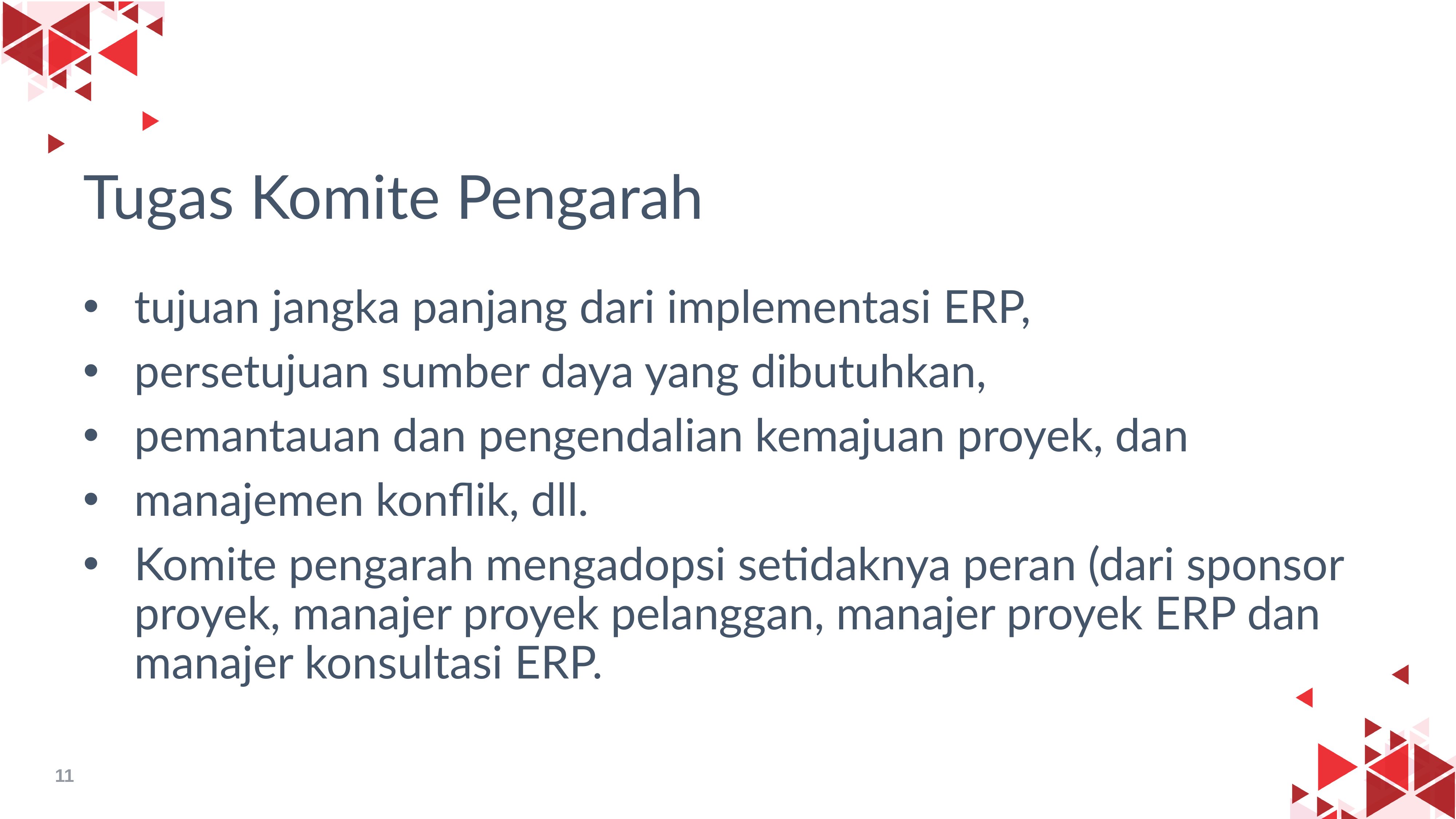

# Tugas Komite Pengarah
tujuan jangka panjang dari implementasi ERP,
persetujuan sumber daya yang dibutuhkan,
pemantauan dan pengendalian kemajuan proyek, dan
manajemen konflik, dll.
Komite pengarah mengadopsi setidaknya peran (dari sponsor proyek, manajer proyek pelanggan, manajer proyek ERP dan manajer konsultasi ERP.
11